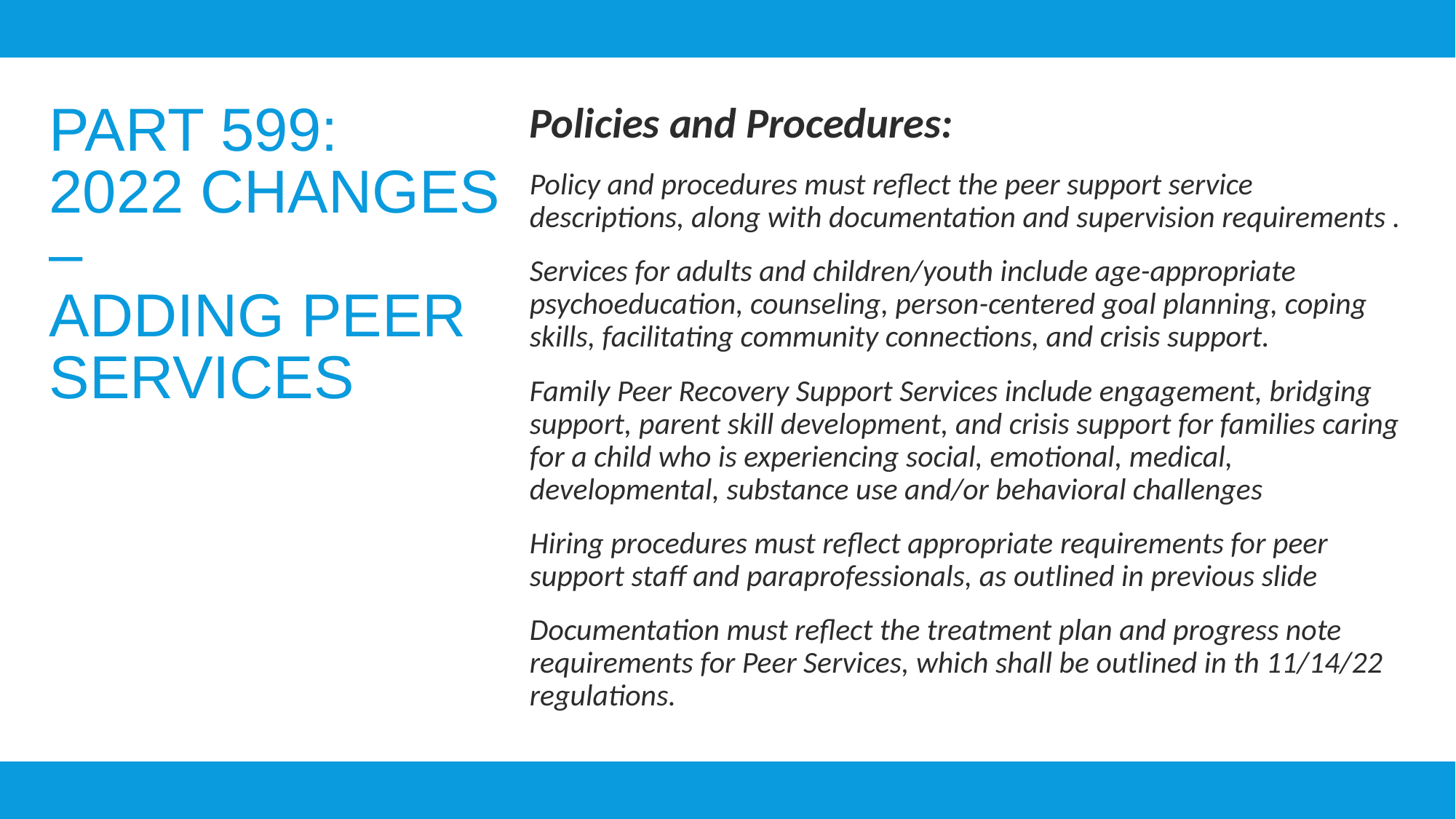

# Part 599: 2022 Changes – ADDING Peer Services
Policies and Procedures:
Policy and procedures must reflect the peer support service descriptions, along with documentation and supervision requirements .
Services for adults and children/youth include age-appropriate psychoeducation, counseling, person-centered goal planning, coping skills, facilitating community connections, and crisis support.
Family Peer Recovery Support Services include engagement, bridging support, parent skill development, and crisis support for families caring for a child who is experiencing social, emotional, medical, developmental, substance use and/or behavioral challenges
Hiring procedures must reflect appropriate requirements for peer support staff and paraprofessionals, as outlined in previous slide
Documentation must reflect the treatment plan and progress note requirements for Peer Services, which shall be outlined in th 11/14/22 regulations.